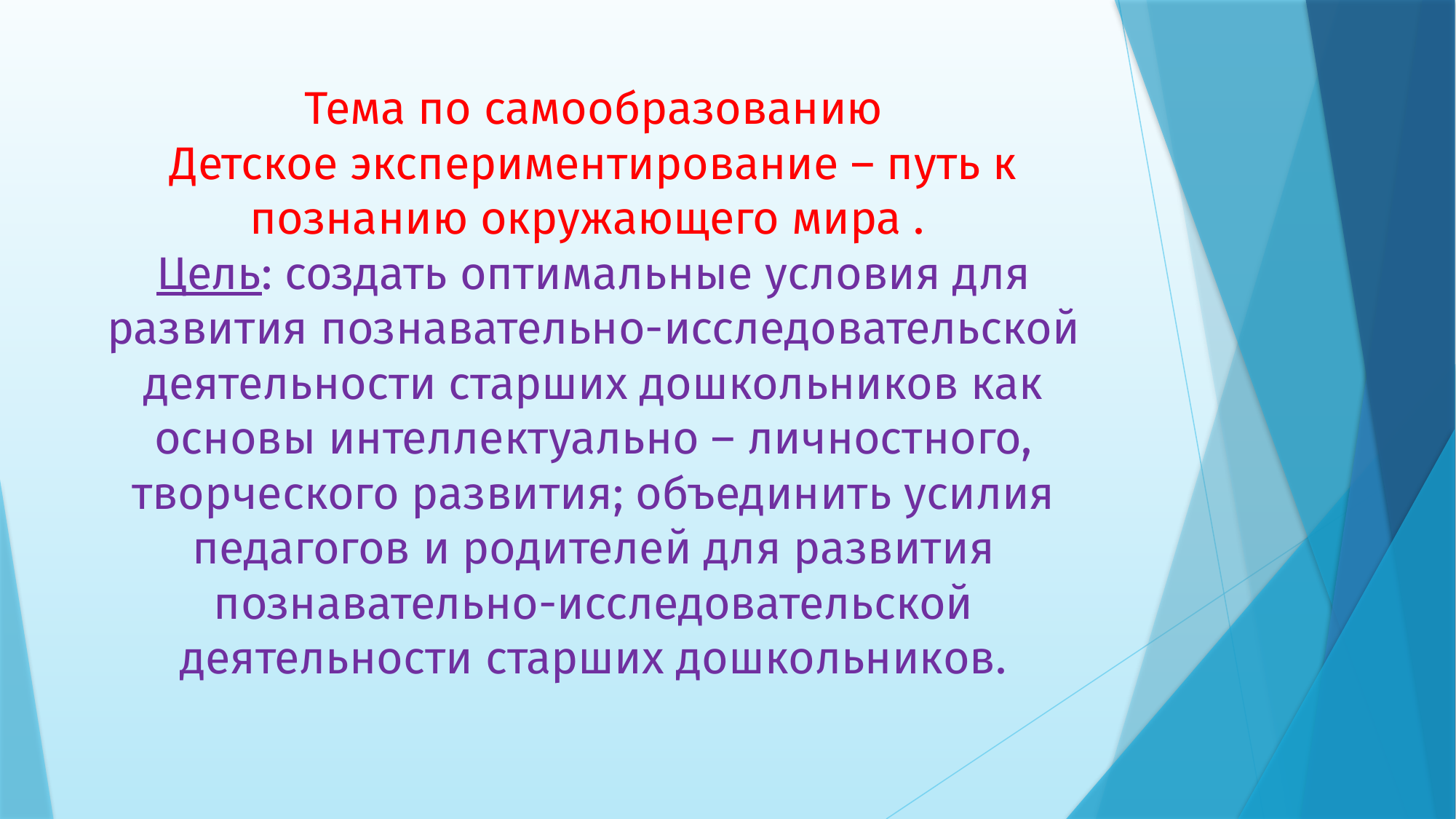

# Тема по самообразованию Детское экспериментирование – путь к познанию окружающего мира . Цель: создать оптимальные условия для развития познавательно-исследовательской деятельности старших дошкольников как основы интеллектуально – личностного, творческого развития; объединить усилия педагогов и родителей для развития познавательно-исследовательской деятельности старших дошкольников.